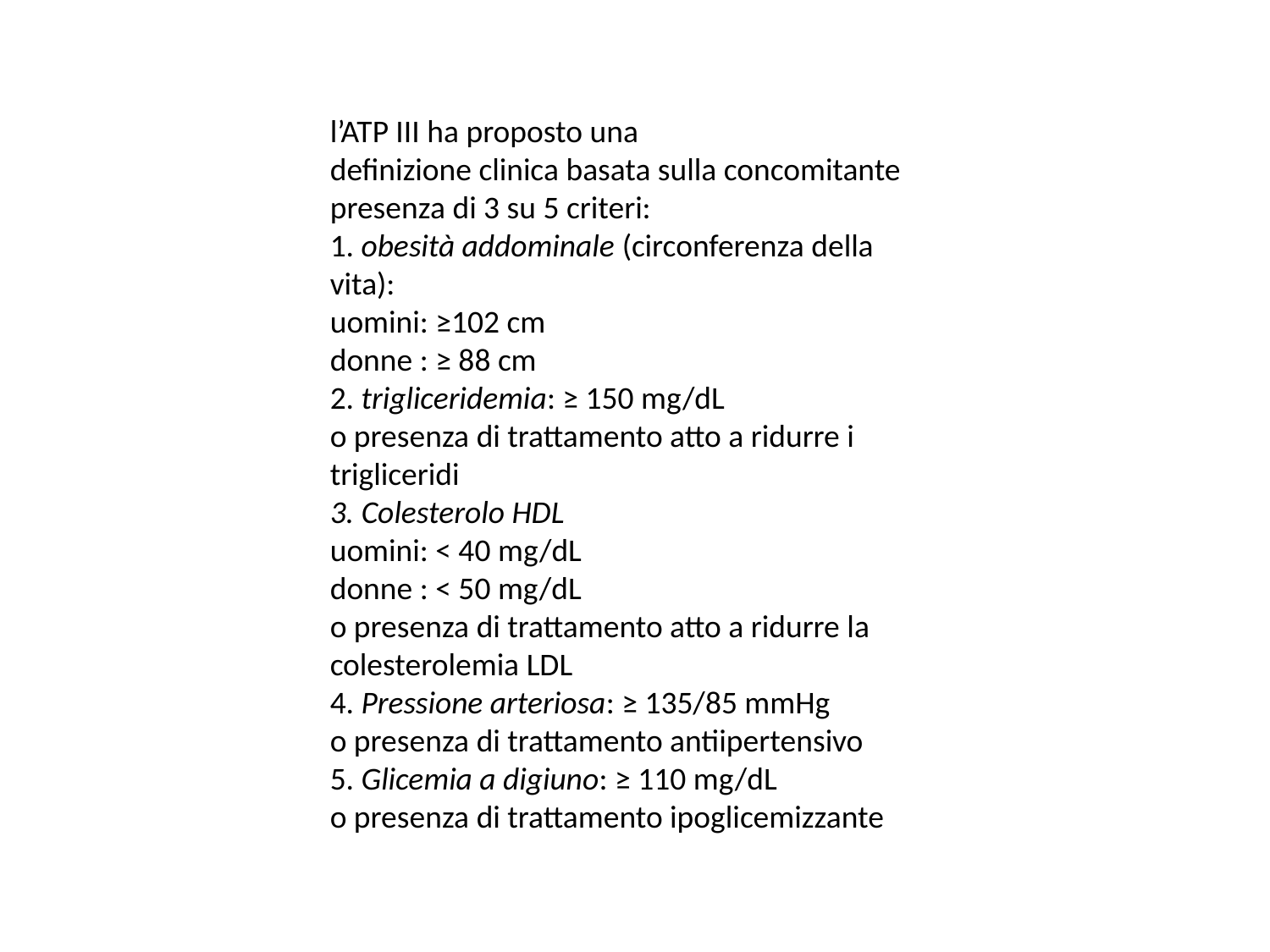

l’ATP III ha proposto una
definizione clinica basata sulla concomitante presenza di 3 su 5 criteri:
1. obesità addominale (circonferenza della vita):
uomini: ≥102 cm
donne : ≥ 88 cm
2. trigliceridemia: ≥ 150 mg/dL
o presenza di trattamento atto a ridurre i trigliceridi
3. Colesterolo HDL
uomini: < 40 mg/dL
donne : < 50 mg/dL
o presenza di trattamento atto a ridurre la colesterolemia LDL
4. Pressione arteriosa: ≥ 135/85 mmHg
o presenza di trattamento antiipertensivo
5. Glicemia a digiuno: ≥ 110 mg/dL
o presenza di trattamento ipoglicemizzante